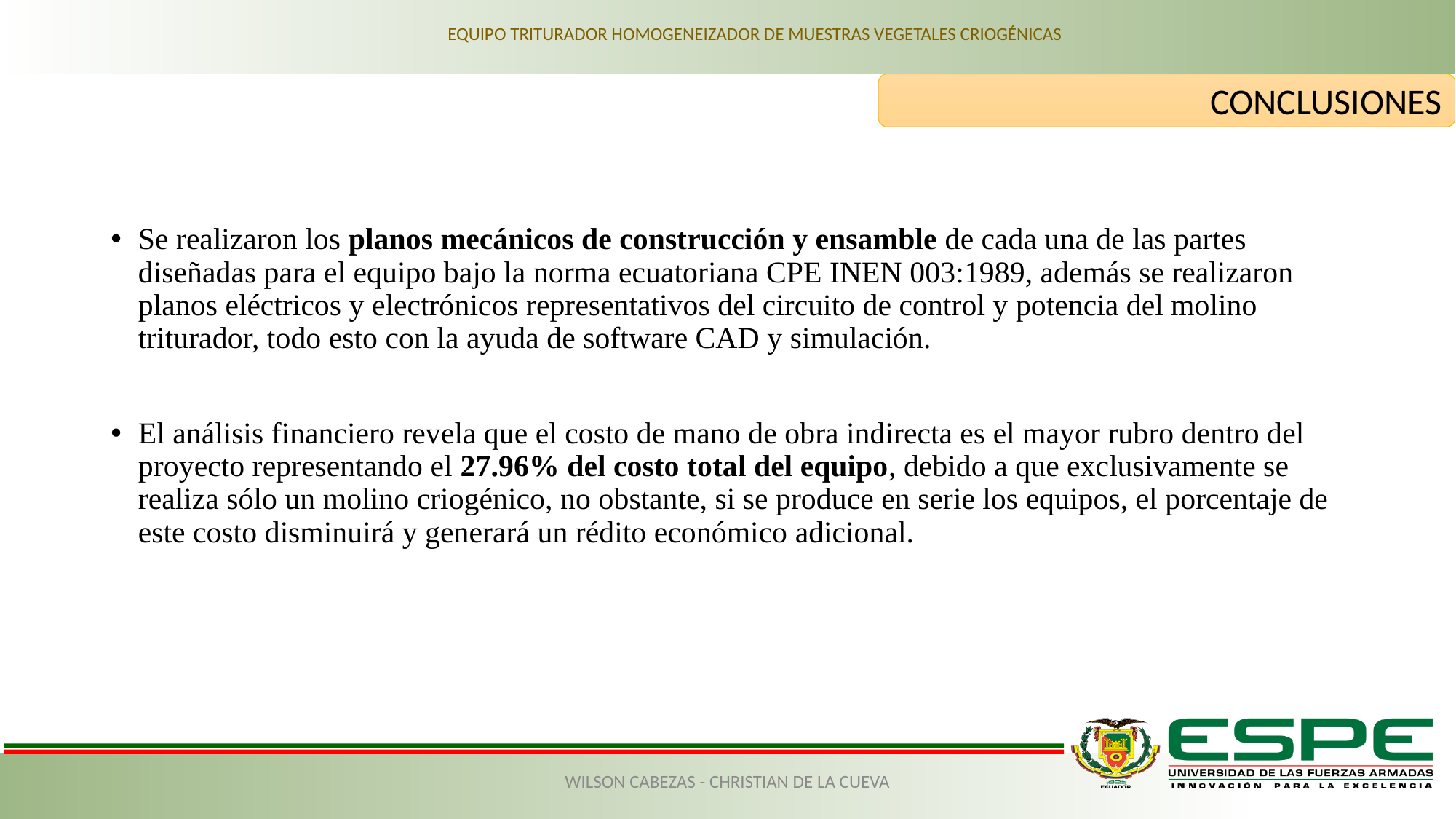

EQUIPO TRITURADOR HOMOGENEIZADOR DE MUESTRAS VEGETALES CRIOGÉNICAS
#
CONCLUSIONES
Se realizaron los planos mecánicos de construcción y ensamble de cada una de las partes diseñadas para el equipo bajo la norma ecuatoriana CPE INEN 003:1989, además se realizaron planos eléctricos y electrónicos representativos del circuito de control y potencia del molino triturador, todo esto con la ayuda de software CAD y simulación.

El análisis financiero revela que el costo de mano de obra indirecta es el mayor rubro dentro del proyecto representando el 27.96% del costo total del equipo, debido a que exclusivamente se realiza sólo un molino criogénico, no obstante, si se produce en serie los equipos, el porcentaje de este costo disminuirá y generará un rédito económico adicional.

WILSON CABEZAS - CHRISTIAN DE LA CUEVA